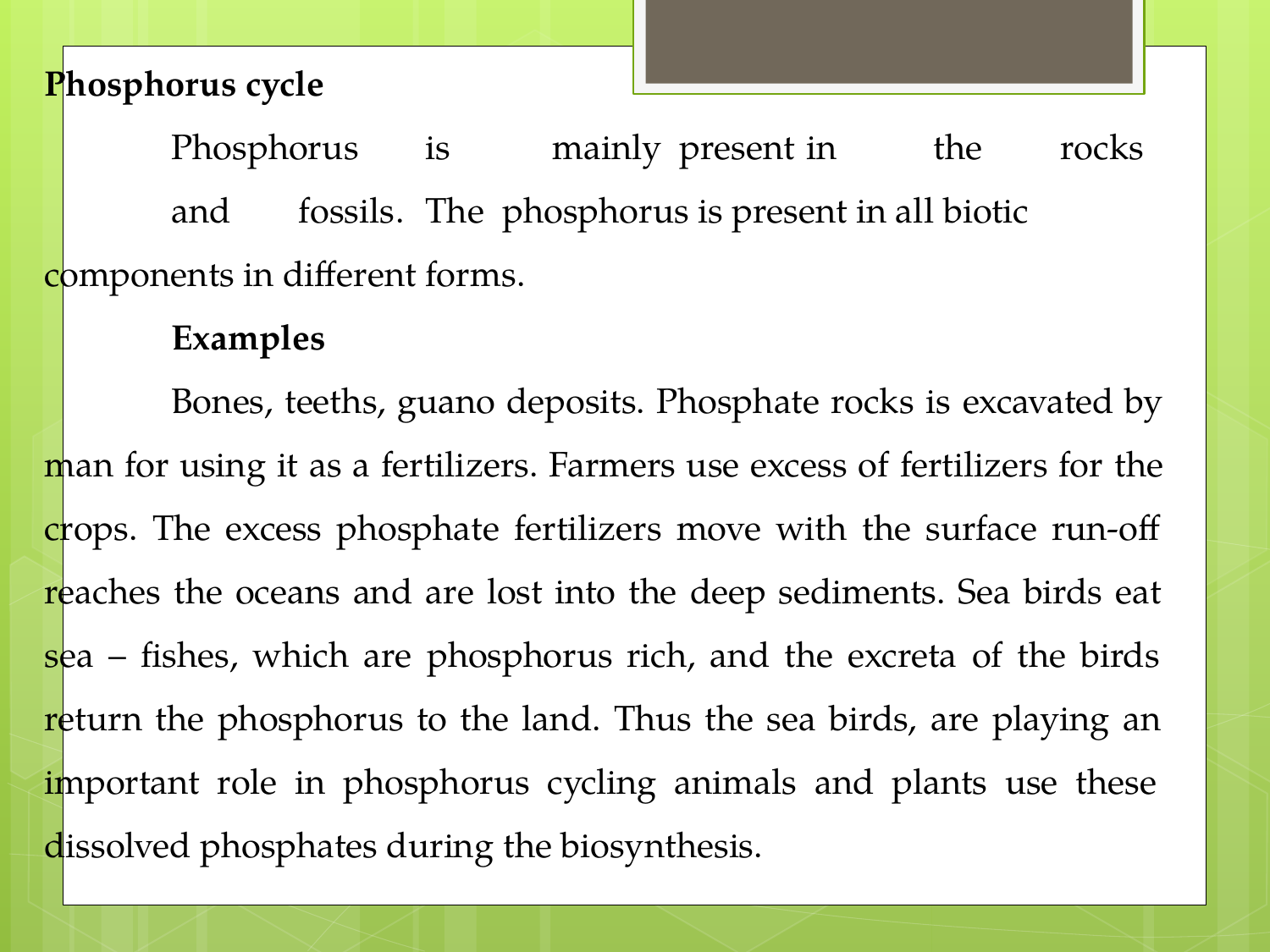

Phosphorus cycle
Phosphorus	is	mainly	present	in	the	rocks	and	fossils.	The  phosphorus is present in all biotic components in different forms.
Examples
Bones, teeths, guano deposits. Phosphate rocks is excavated by  man for using it as a fertilizers. Farmers use excess of fertilizers for the  crops. The excess phosphate fertilizers move with the surface run-off  reaches the oceans and are lost into the deep sediments. Sea birds eat  sea – fishes, which are phosphorus rich, and the excreta of the birds  return the phosphorus to the land. Thus the sea birds, are playing an  important role in phosphorus cycling animals and plants use these  dissolved phosphates during the biosynthesis.